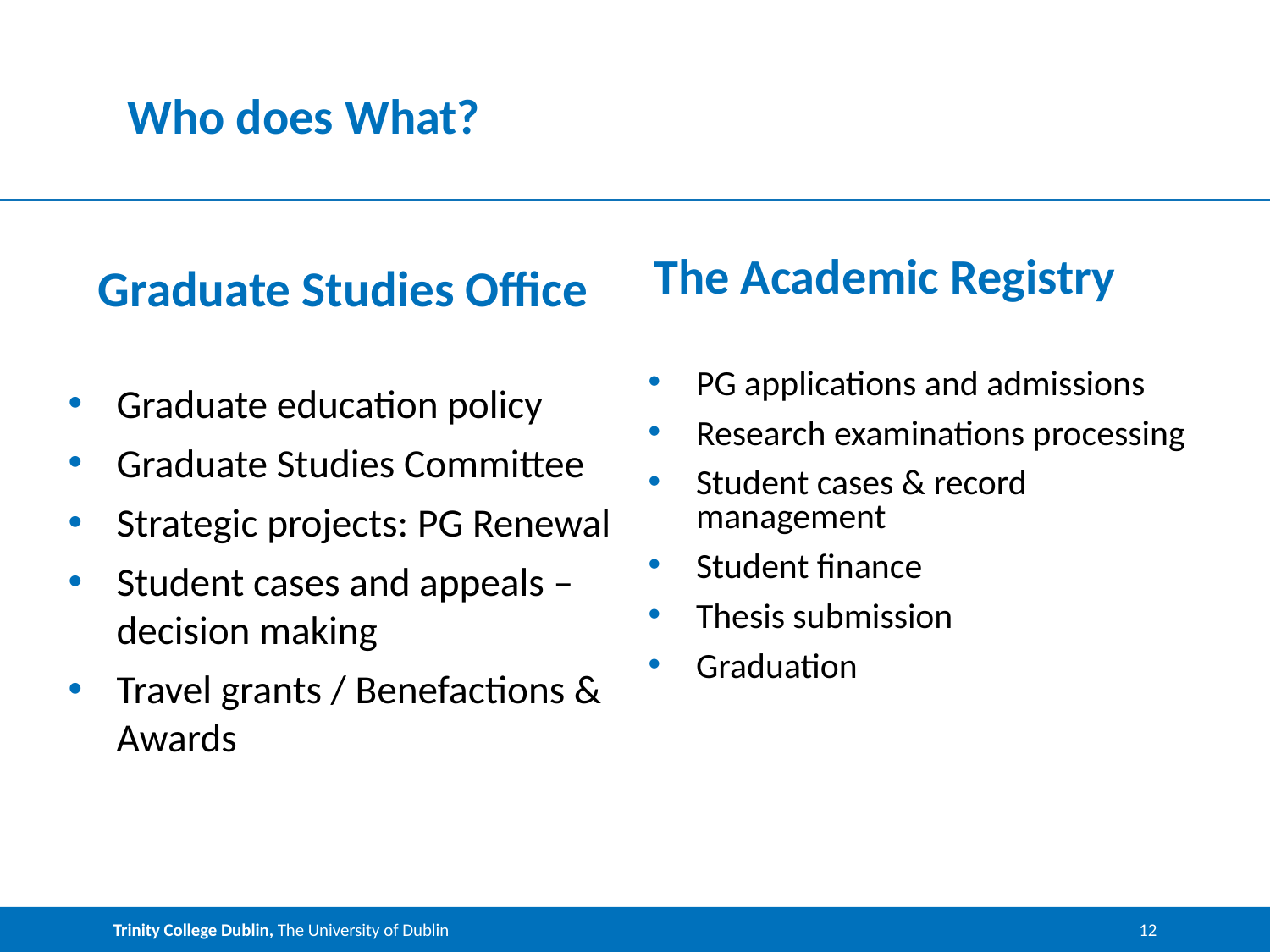

# Who does What?
     Graduate Studies Office

Graduate education policy
Graduate Studies Committee
Strategic projects: PG Renewal
Student cases and appeals – decision making
Travel grants / Benefactions & Awards

 The Academic Registry

PG applications and admissions
Research examinations processing
Student cases & record management
Student finance
Thesis submission
Graduation